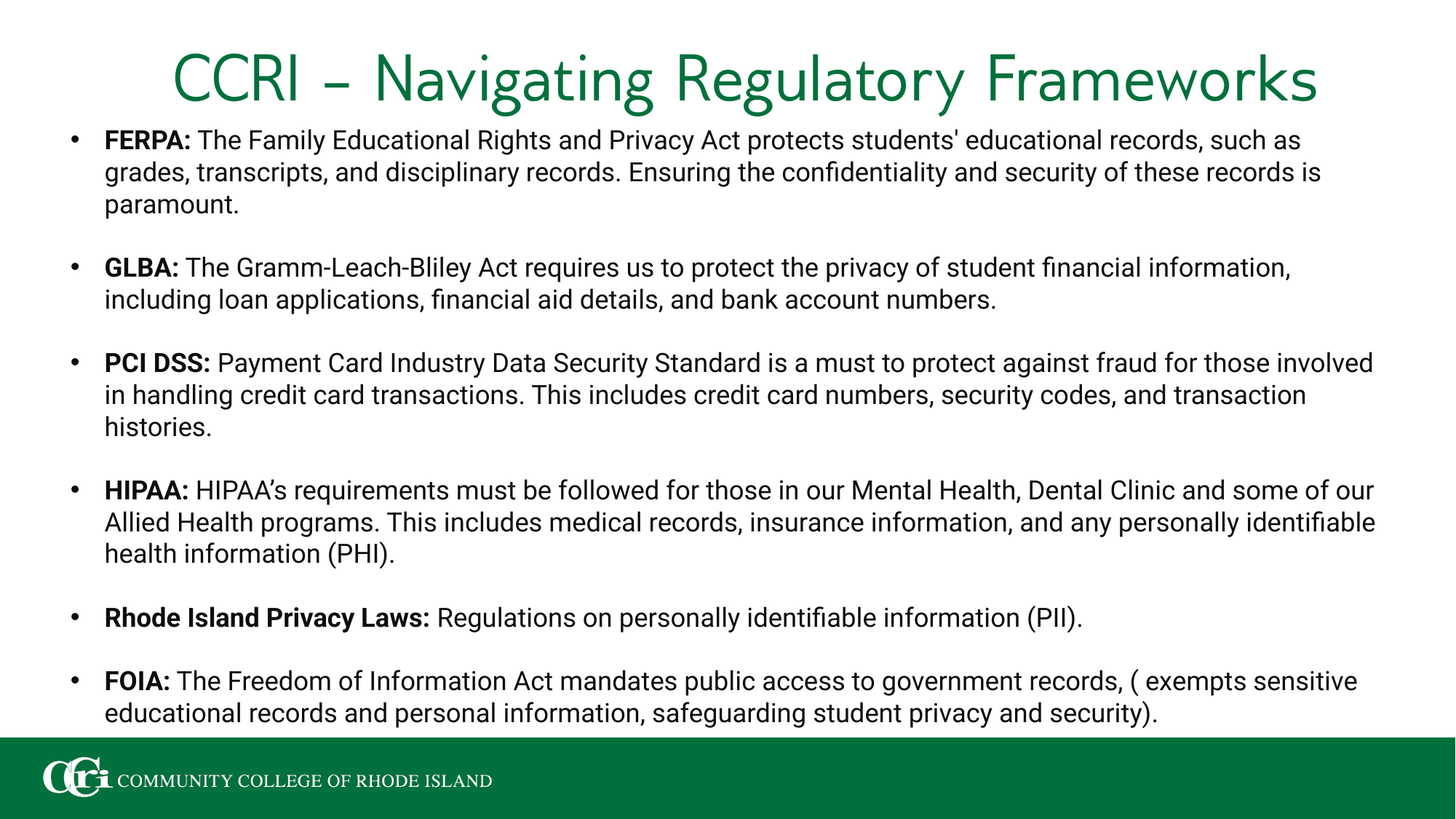

CCRI – Navigating Regulatory Frameworks
FERPA: The Family Educational Rights and Privacy Act protects students' educational records, such as grades, transcripts, and disciplinary records. Ensuring the confidentiality and security of these records is paramount.

GLBA: The Gramm-Leach-Bliley Act requires us to protect the privacy of student financial information, including loan applications, financial aid details, and bank account numbers.

PCI DSS: Payment Card Industry Data Security Standard is a must to protect against fraud for those involved in handling credit card transactions. This includes credit card numbers, security codes, and transaction histories.

HIPAA: HIPAA’s requirements must be followed for those in our Mental Health, Dental Clinic and some of our Allied Health programs. This includes medical records, insurance information, and any personally identifiable health information (PHI).

Rhode Island Privacy Laws: Regulations on personally identifiable information (PII).

FOIA: The Freedom of Information Act mandates public access to government records, ( exempts sensitive educational records and personal information, safeguarding student privacy and security).